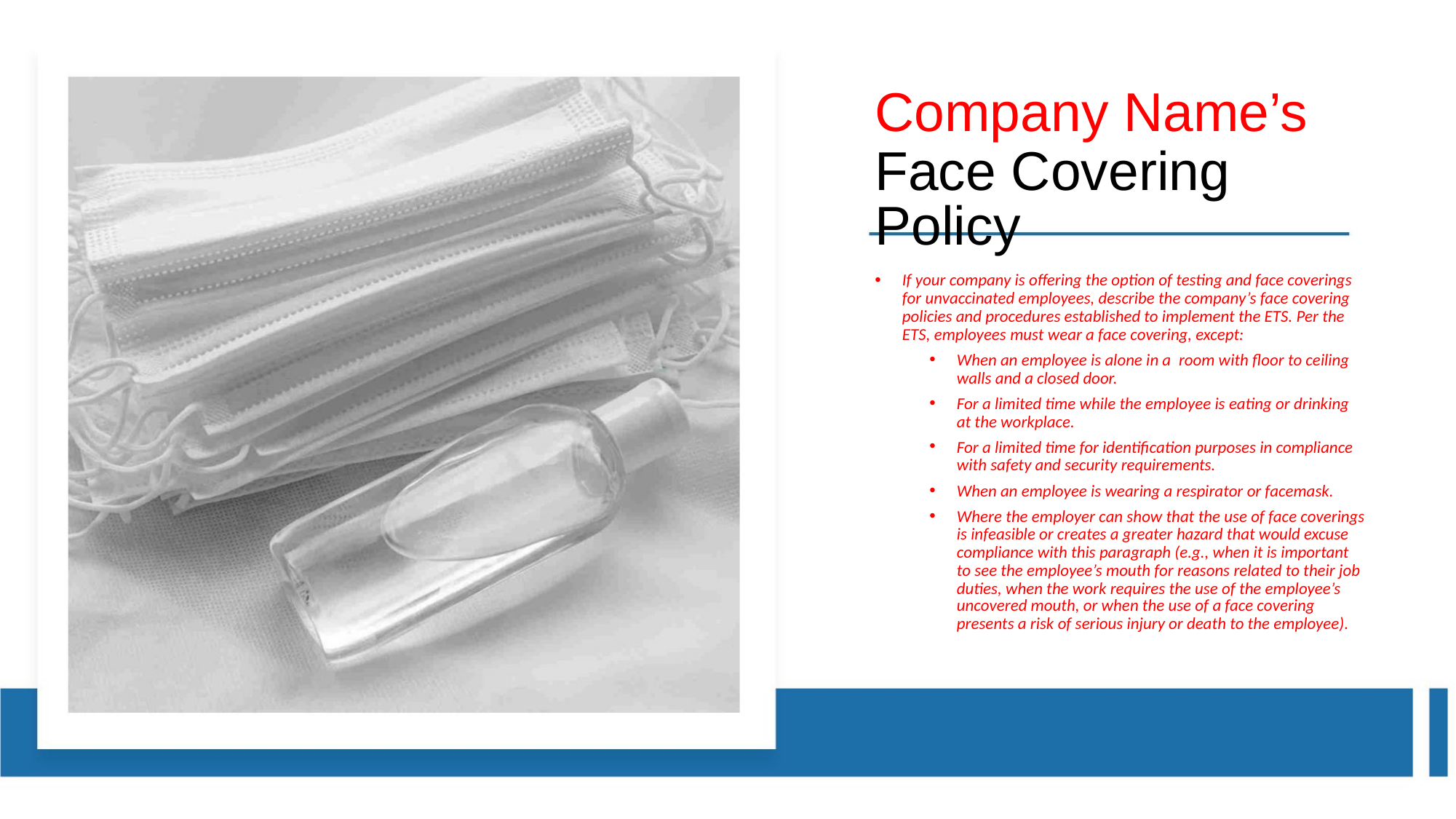

Company Name’s
Face Covering Policy
•
If your company is offering the option of testing and face coverings
for unvaccinated employees, describe the company’s face covering
policies and procedures established to implement the ETS. Per the
ETS, employees must wear a face covering, except:
•
•
•
When an employee is alone in a room with floor to ceiling
walls and a closed door.
For a limited time while the employee is eating or drinking
at the workplace.
For a limited time for identification purposes in compliance
with safety and security requirements.
•
•
When an employee is wearing a respirator or facemask.
Where the employer can show that the use of face coverings
is infeasible or creates a greater hazard that would excuse
compliance with this paragraph (e.g., when it is important
to see the employee’s mouth for reasons related to their job
duties, when the work requires the use of the employee’s
uncovered mouth, or when the use of a face covering
presents a risk of serious injury or death to the employee).